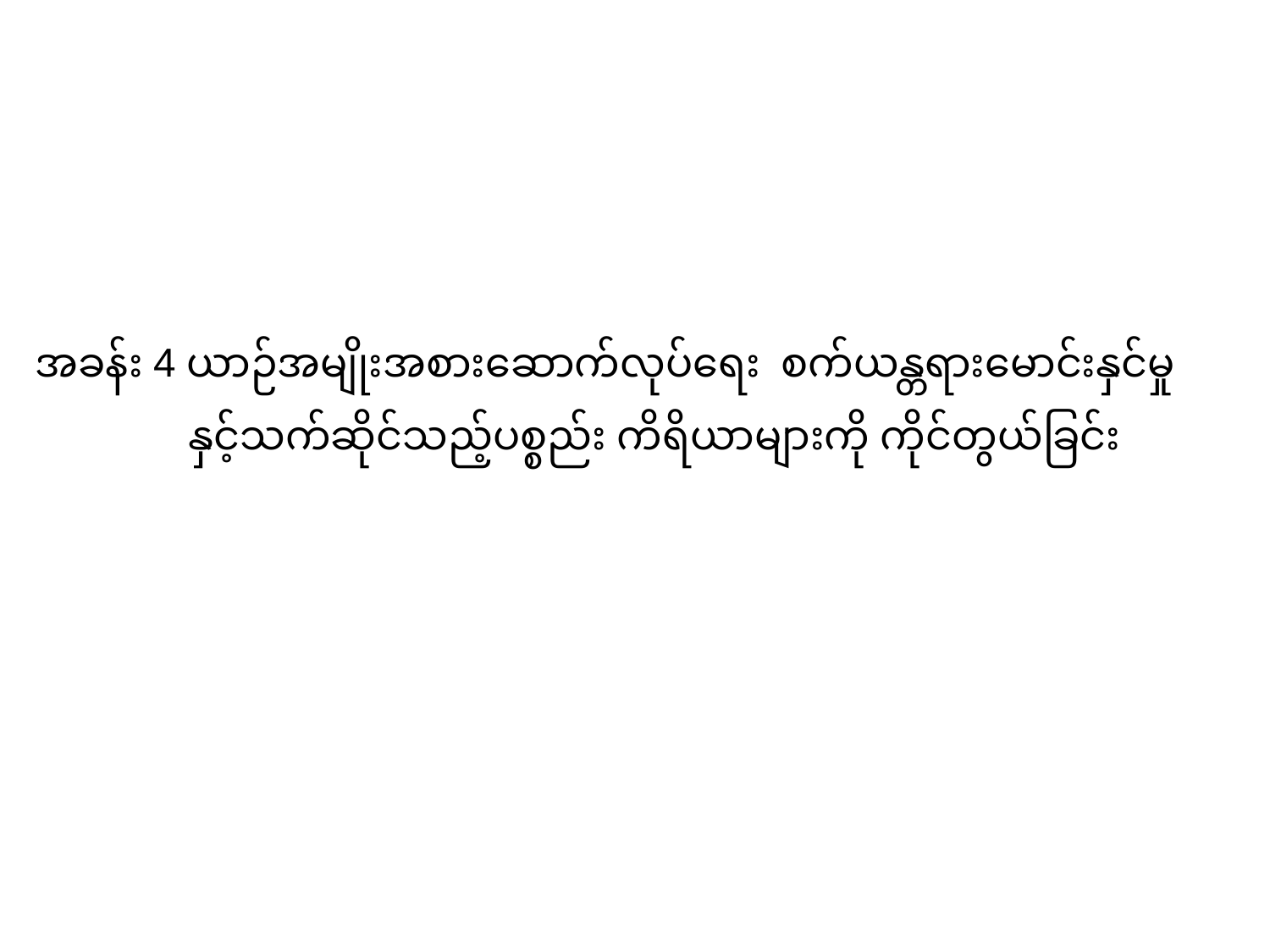

# အခန်း 4 ယာဉ်အမျိုးအစားဆောက်လုပ်ရေး  စက်ယန္တရားမောင်းနှင်မှုနှင့်သက်ဆိုင်သည့်ပစ္စည်း ကိရိယာများကို ကိုင်တွယ်ခြင်း